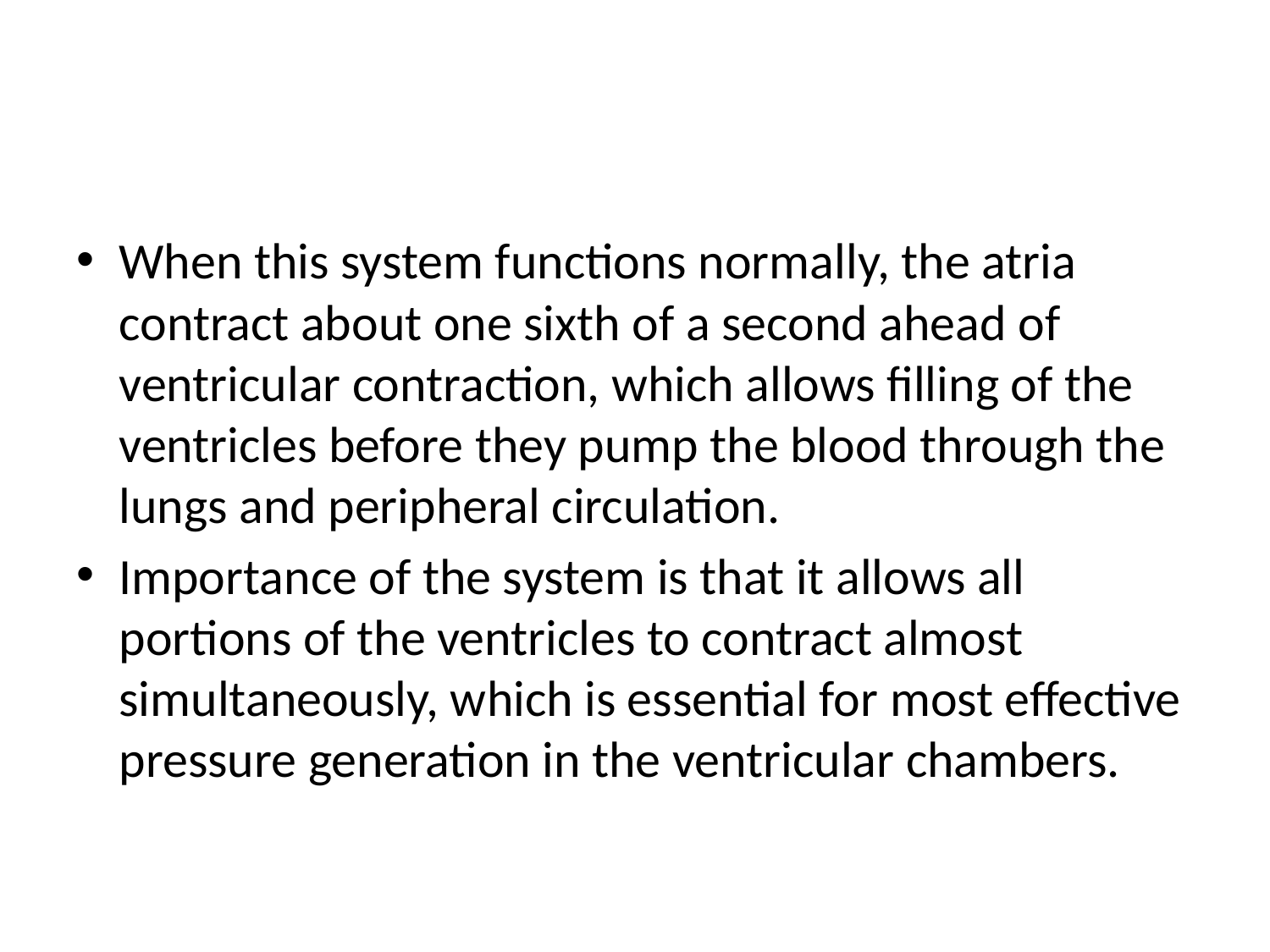

#
When this system functions normally, the atria contract about one sixth of a second ahead of ventricular contraction, which allows filling of the ventricles before they pump the blood through the lungs and peripheral circulation.
Importance of the system is that it allows all portions of the ventricles to contract almost simultaneously, which is essential for most effective pressure generation in the ventricular chambers.